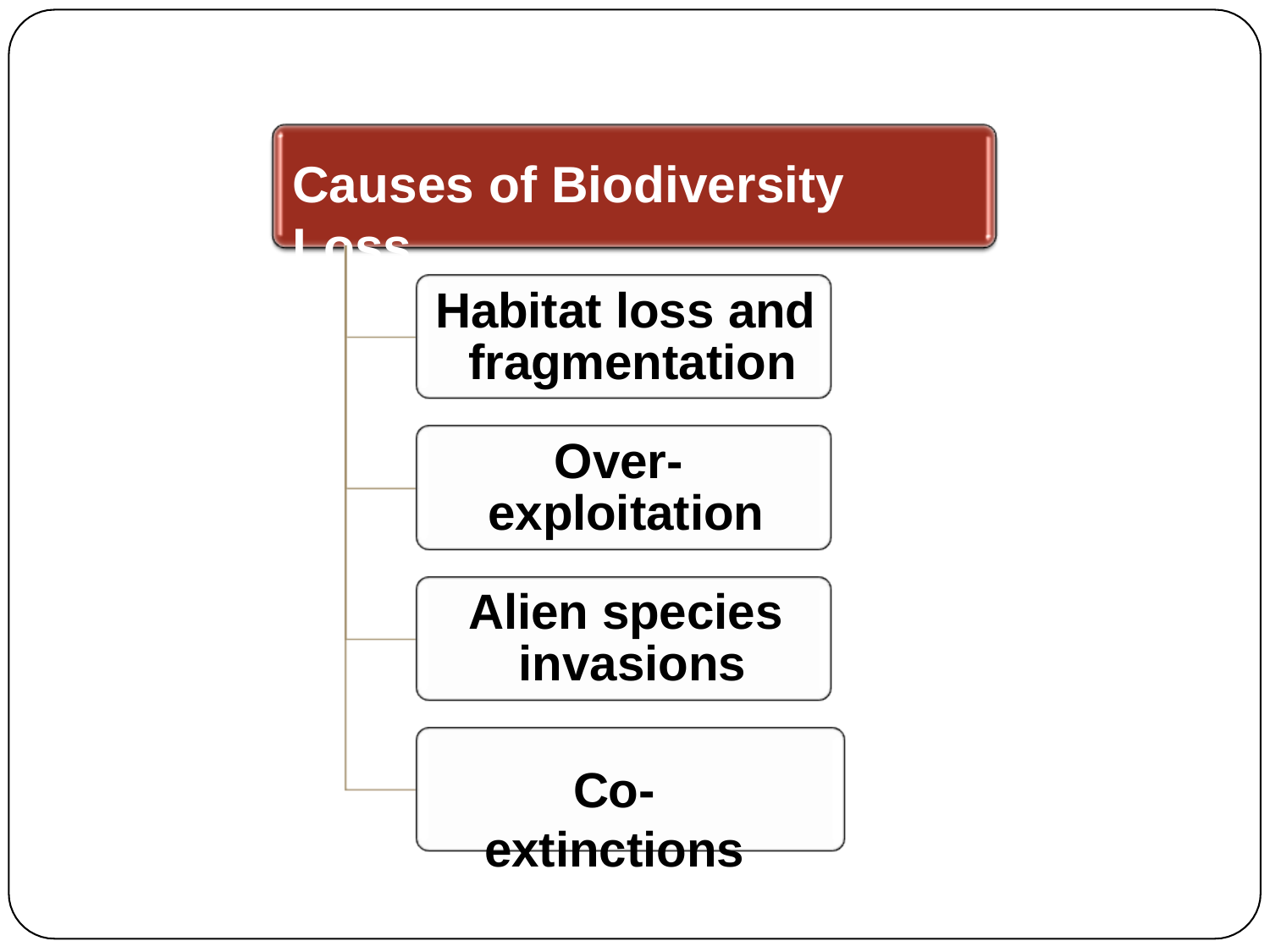

# Causes of Biodiversity Loss

Habitat loss and  fragmentation
Over-  exploitation
Alien species  invasions

Co-extinctions